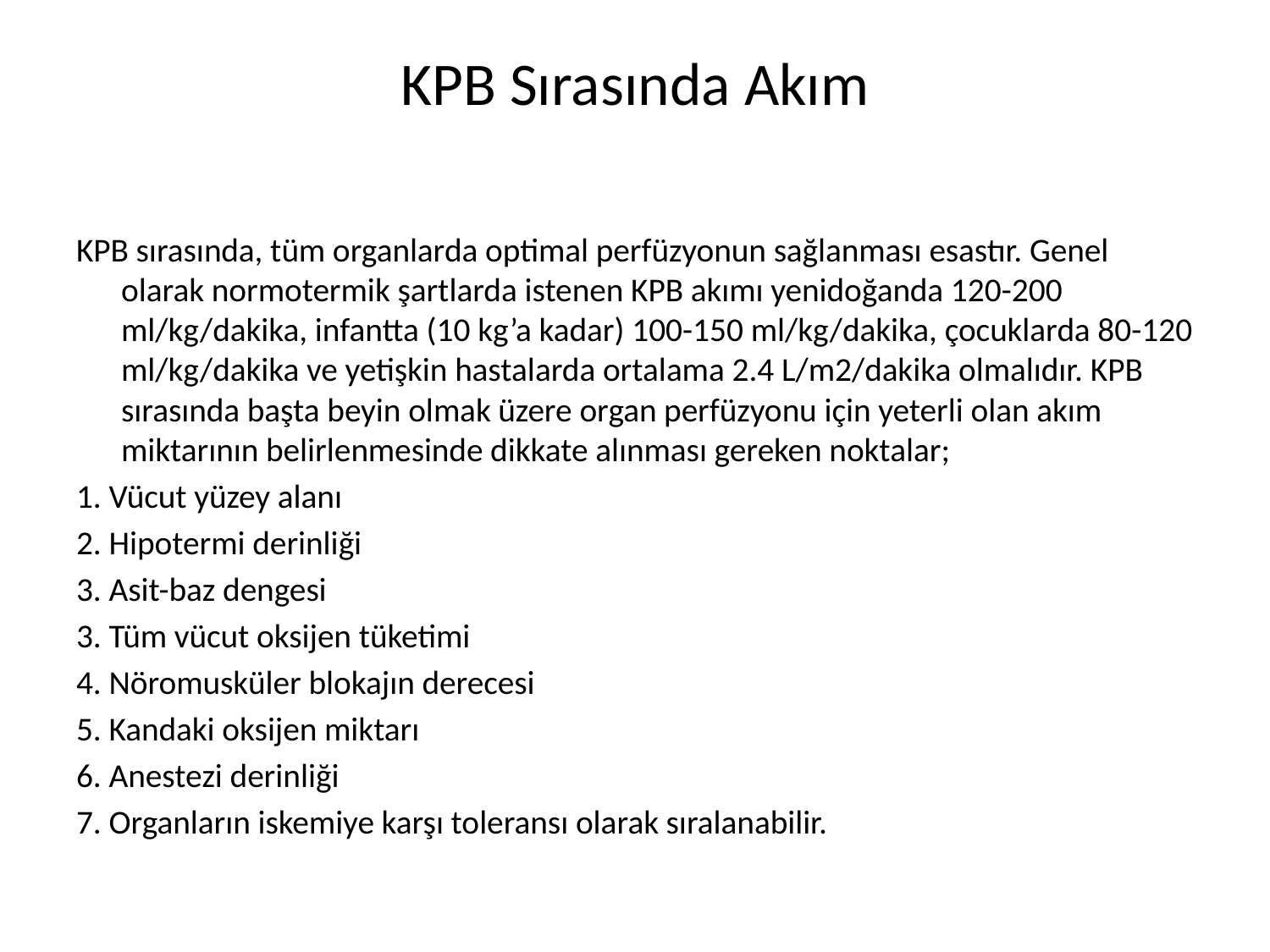

# KPB Sırasında Akım
KPB sırasında, tüm organlarda optimal perfüzyonun sağlanması esastır. Genel olarak normotermik şartlarda istenen KPB akımı yenidoğanda 120-200 ml/kg/dakika, infantta (10 kg’a kadar) 100-150 ml/kg/dakika, çocuklarda 80-120 ml/kg/dakika ve yetişkin hastalarda ortalama 2.4 L/m2/dakika olmalıdır. KPB sırasında başta beyin olmak üzere organ perfüzyonu için yeterli olan akım miktarının belirlenmesinde dikkate alınması gereken noktalar;
1. Vücut yüzey alanı
2. Hipotermi derinliği
3. Asit-baz dengesi
3. Tüm vücut oksijen tüketimi
4. Nöromusküler blokajın derecesi
5. Kandaki oksijen miktarı
6. Anestezi derinliği
7. Organların iskemiye karşı toleransı olarak sıralanabilir.